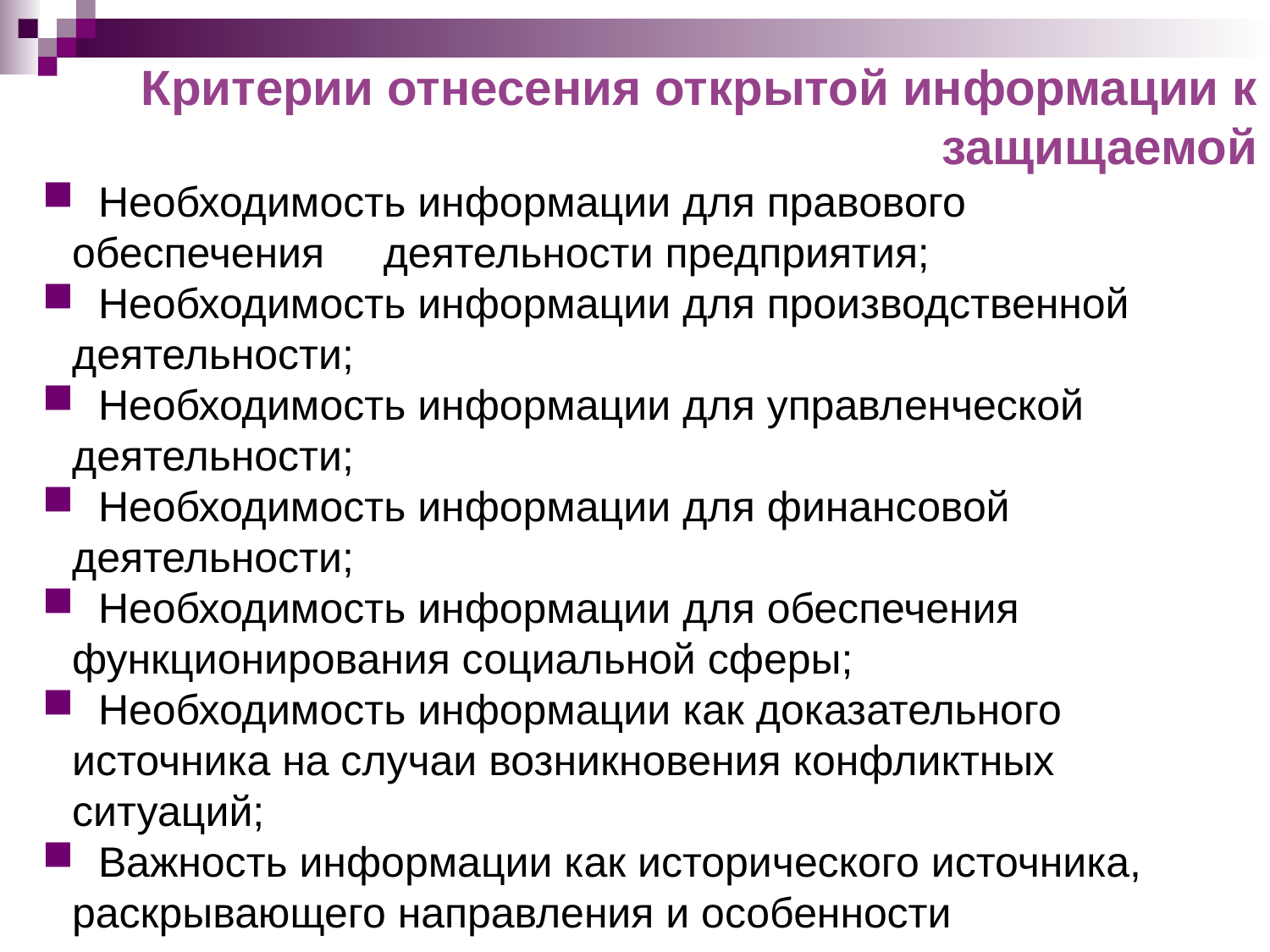

Критерии отнесения открытой информации к защищаемой
  Необходимость информации для правового обеспечения     деятельности предприятия;
  Необходимость информации для производственной деятельности;
  Необходимость информации для управленческой  деятельности;
  Необходимость информации для финансовой  деятельности;
  Необходимость информации для обеспечения функционирования социальной сферы;
  Необходимость информации как доказательного источника на случаи возникновения конфликтных ситуаций;
  Важность информации как исторического источника, раскрывающего направления и особенности деятельности.